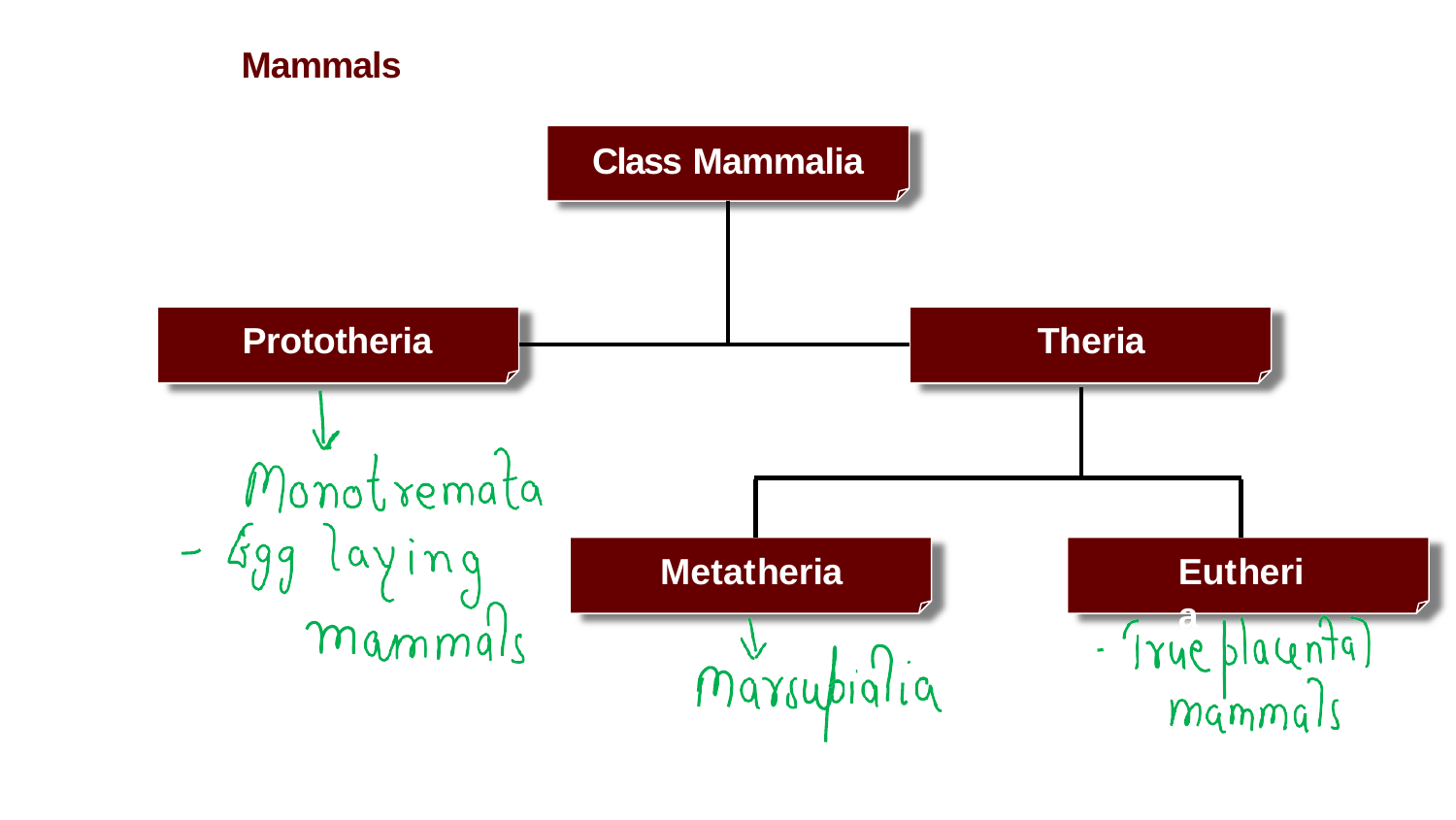

Mammals

Class Mammalia

Prototheria
Theria

Metatheria
Eutheria